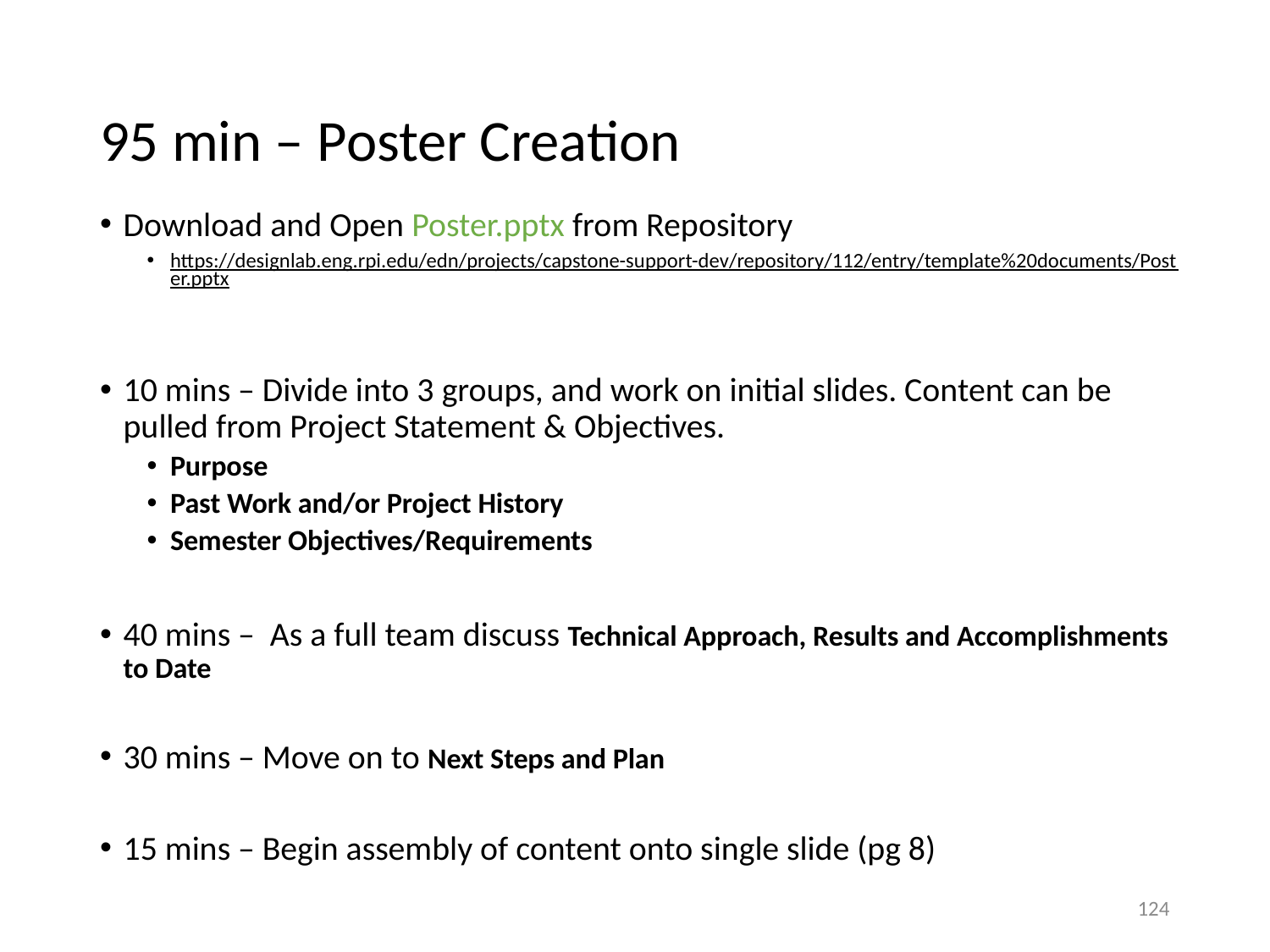

# 95 min – Poster Creation
Download and Open Poster.pptx from Repository
https://designlab.eng.rpi.edu/edn/projects/capstone-support-dev/repository/112/entry/template%20documents/Poster.pptx

10 mins – Divide into 3 groups, and work on initial slides. Content can be pulled from Project Statement & Objectives.
Purpose
Past Work and/or Project History
Semester Objectives/Requirements

40 mins –  As a full team discuss Technical Approach, Results and Accomplishments to Date

30 mins – Move on to Next Steps and Plan

15 mins – Begin assembly of content onto single slide (pg 8)
124